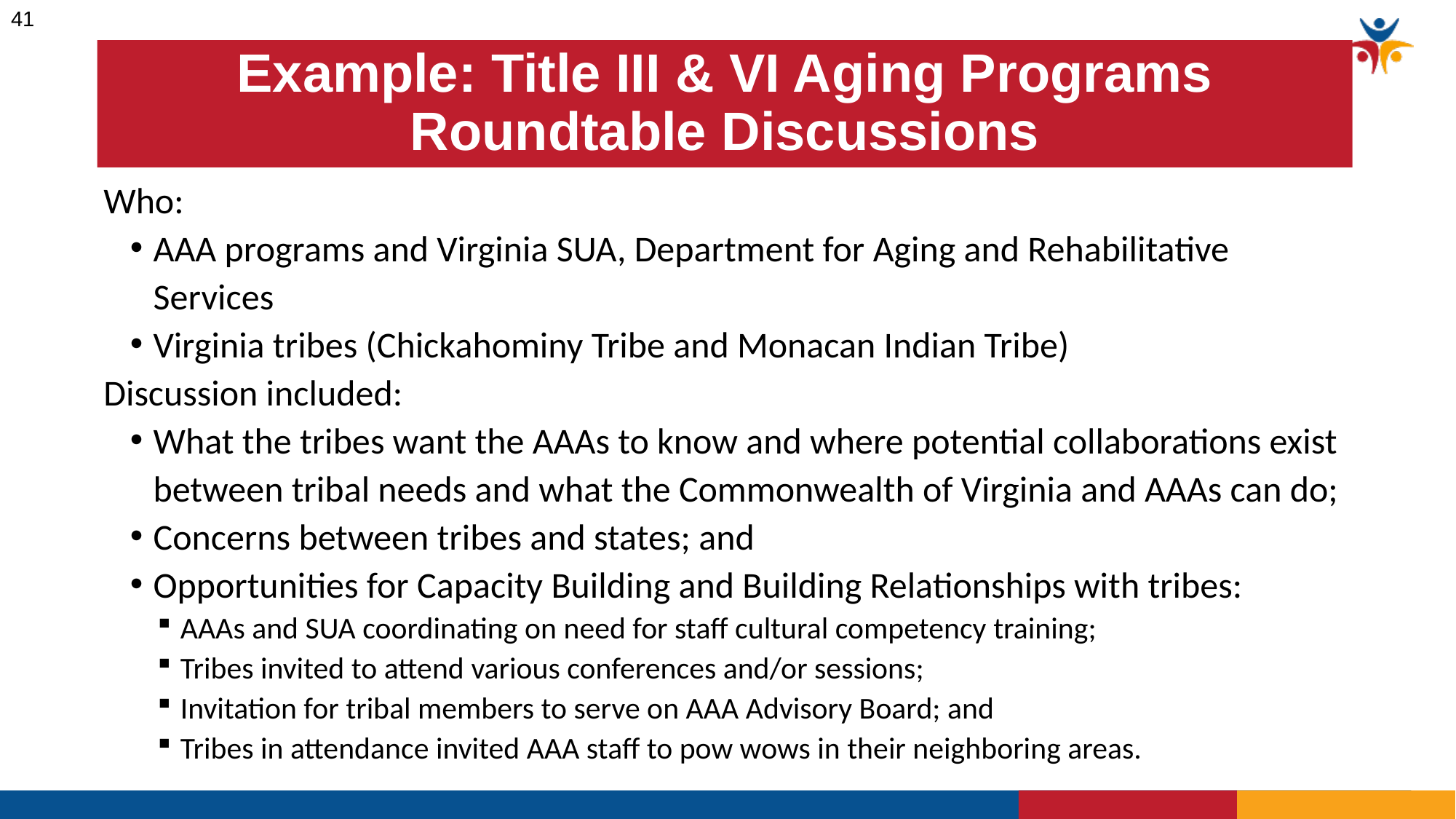

41
# Example: Title III & VI Aging Programs Roundtable Discussions
Who:
AAA programs and Virginia SUA, Department for Aging and Rehabilitative Services
Virginia tribes (Chickahominy Tribe and Monacan Indian Tribe)
Discussion included:
What the tribes want the AAAs to know and where potential collaborations exist between tribal needs and what the Commonwealth of Virginia and AAAs can do;
Concerns between tribes and states; and
Opportunities for Capacity Building and Building Relationships with tribes:
AAAs and SUA coordinating on need for staff cultural competency training;
Tribes invited to attend various conferences and/or sessions;
Invitation for tribal members to serve on AAA Advisory Board; and
Tribes in attendance invited AAA staff to pow wows in their neighboring areas.